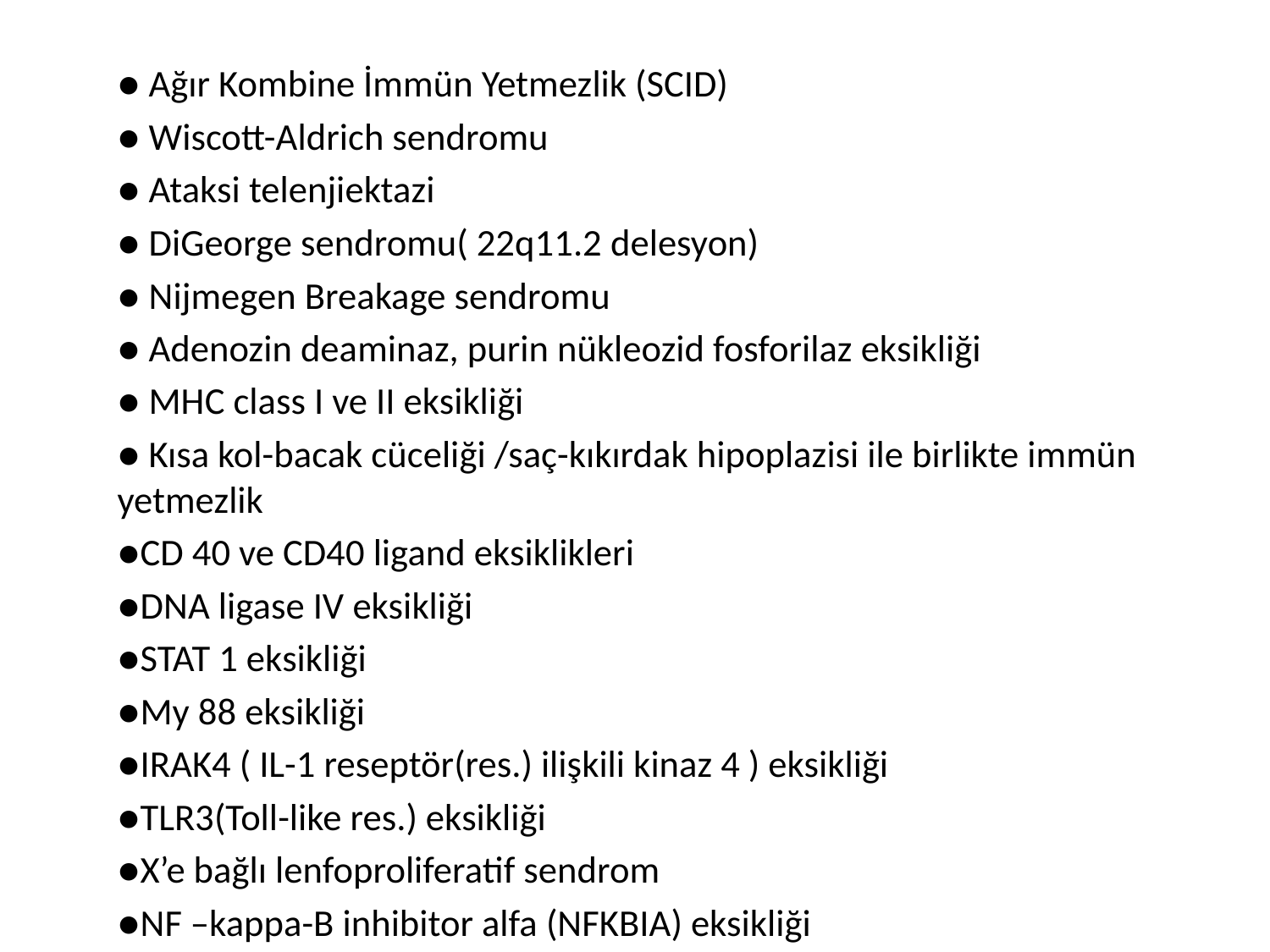

● Ağır Kombine İmmün Yetmezlik (SCID)
	● Wiscott-Aldrich sendromu
	● Ataksi telenjiektazi
	● DiGeorge sendromu( 22q11.2 delesyon)
	● Nijmegen Breakage sendromu
	● Adenozin deaminaz, purin nükleozid fosforilaz eksikliği
	● MHC class I ve II eksikliği
	● Kısa kol-bacak cüceliği /saç-kıkırdak hipoplazisi ile birlikte immün yetmezlik
	●CD 40 ve CD40 ligand eksiklikleri
	●DNA ligase IV eksikliği
	●STAT 1 eksikliği
	●My 88 eksikliği
	●IRAK4 ( IL-1 reseptör(res.) ilişkili kinaz 4 ) eksikliği
	●TLR3(Toll-like res.) eksikliği
	●X’e bağlı lenfoproliferatif sendrom
	●NF –kappa-B inhibitor alfa (NFKBIA) eksikliği